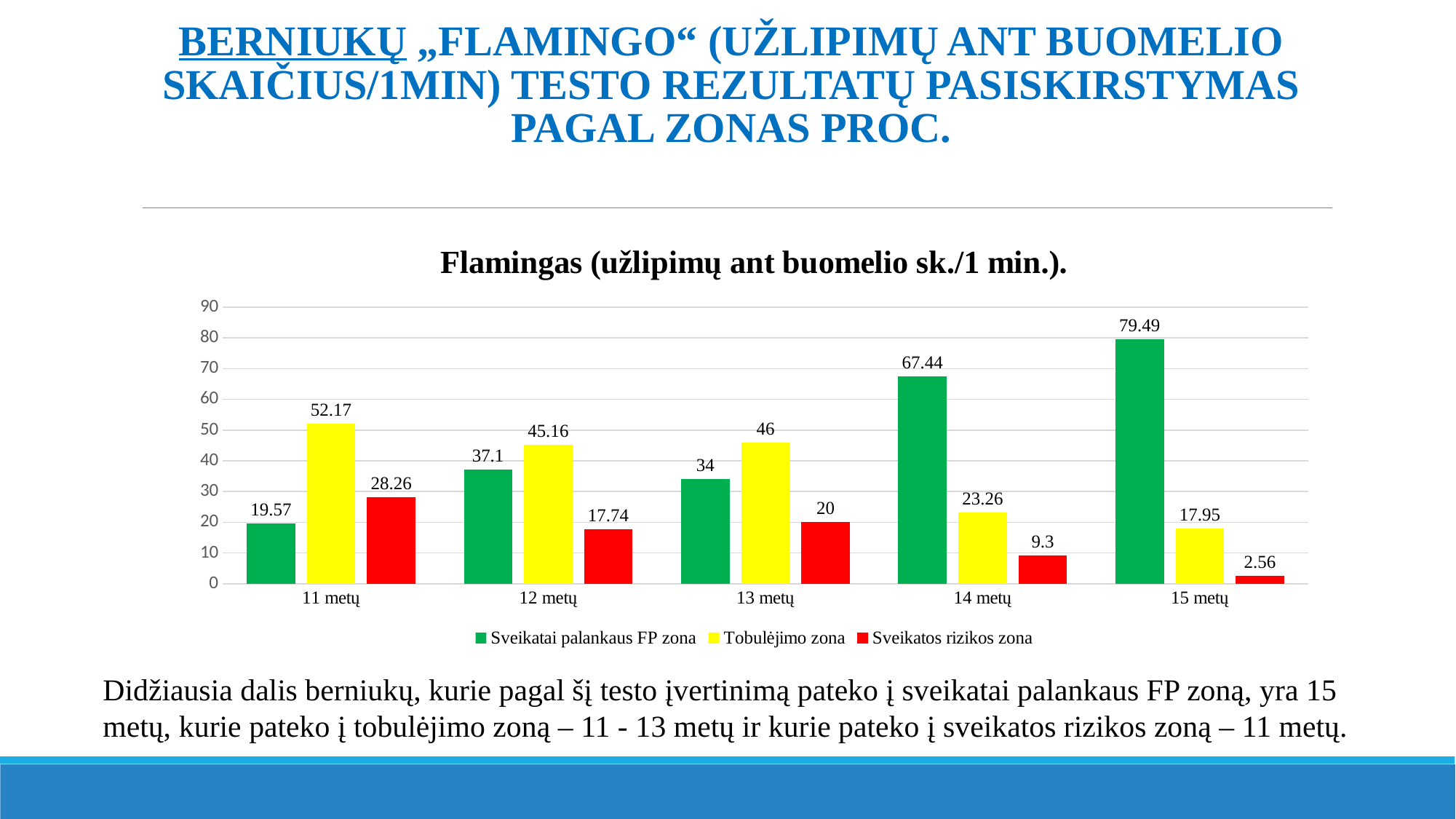

# Berniukų „Flamingo“ (užlipimų ant buomelio skaičius/1min) testo rezultatų pasiskirstymas pagal zonas proc.

### Chart: Flamingas (užlipimų ant buomelio sk./1 min.).

| Category | Sveikatai palankaus FP zona | Tobulėjimo zona | Sveikatos rizikos zona |
|---|---|---|---|
| 11 metų | 19.57 | 52.17 | 28.26 |
| 12 metų | 37.1 | 45.16 | 17.74 |
| 13 metų | 34.0 | 46.0 | 20.0 |
| 14 metų | 67.44 | 23.26 | 9.3 |
| 15 metų | 79.49 | 17.95 | 2.56 |
Didžiausia dalis berniukų, kurie pagal šį testo įvertinimą pateko į sveikatai palankaus FP zoną, yra 15 metų, kurie pateko į tobulėjimo zoną – 11 - 13 metų ir kurie pateko į sveikatos rizikos zoną – 11 metų.